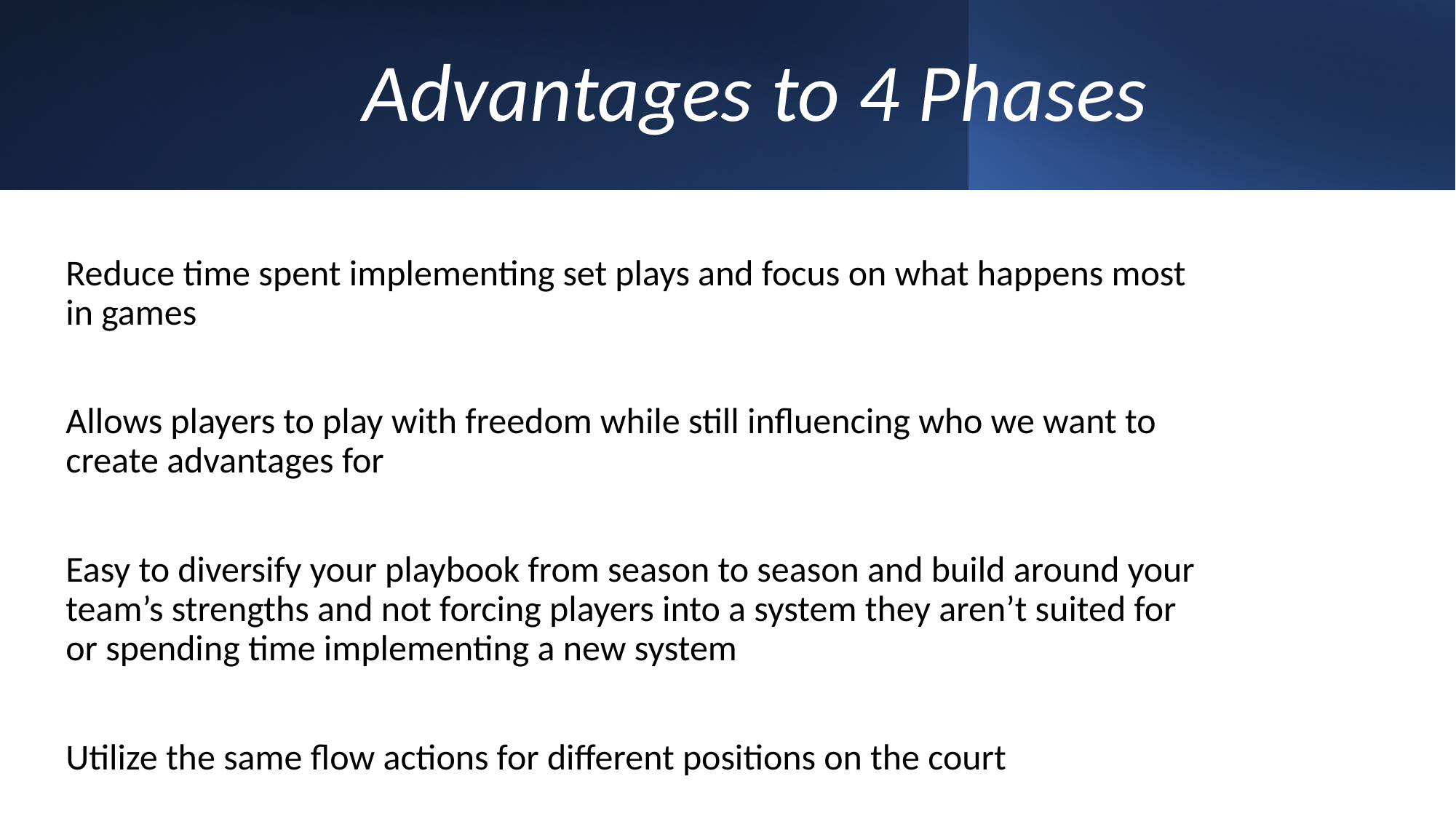

# Advantages to 4 Phases
Reduce time spent implementing set plays and focus on what happens most in games

Allows players to play with freedom while still influencing who we want to create advantages for

Easy to diversify your playbook from season to season and build around your team’s strengths and not forcing players into a system they aren’t suited for or spending time implementing a new system

Utilize the same flow actions for different positions on the court